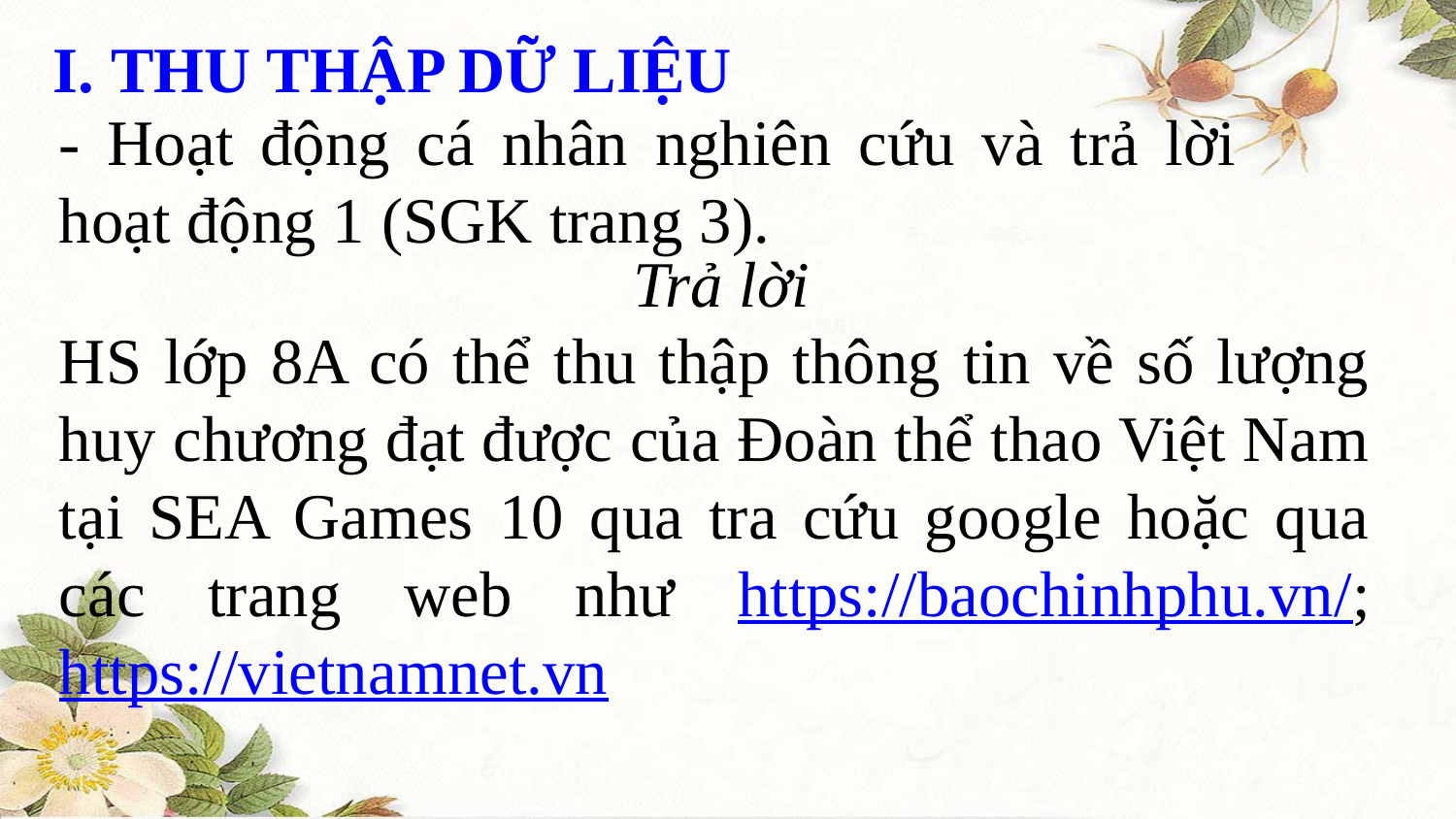

I. THU THẬP DỮ LIỆU
- Hoạt động cá nhân nghiên cứu và trả lời hoạt động 1 (SGK trang 3).
Trả lời
HS lớp 8A có thể thu thập thông tin về số lượng huy chương đạt được của Đoàn thể thao Việt Nam tại SEA Games 10 qua tra cứu google hoặc qua các trang web như https://baochinhphu.vn/; https://vietnamnet.vn